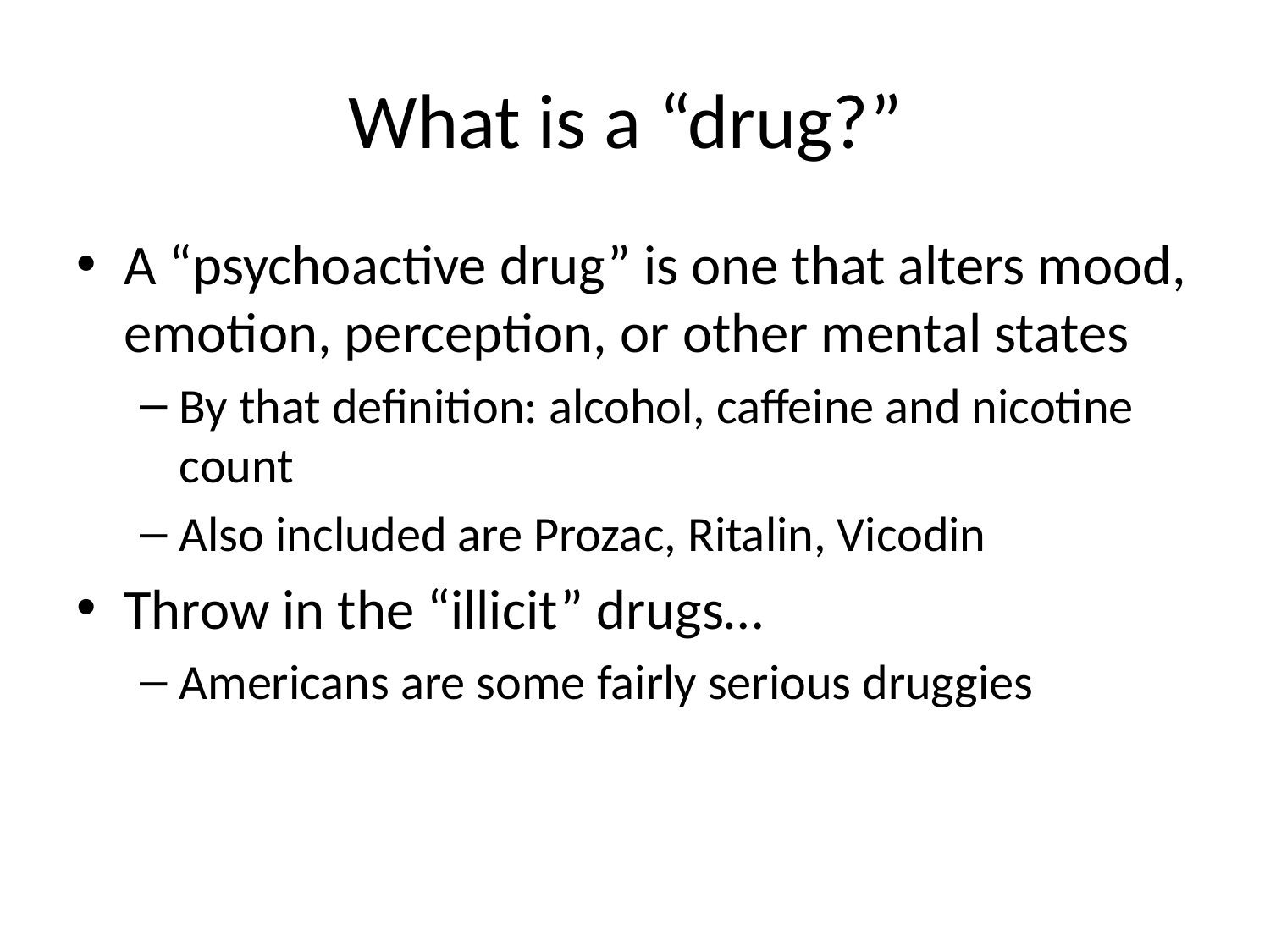

# What is a “drug?”
A “psychoactive drug” is one that alters mood, emotion, perception, or other mental states
By that definition: alcohol, caffeine and nicotine count
Also included are Prozac, Ritalin, Vicodin
Throw in the “illicit” drugs…
Americans are some fairly serious druggies